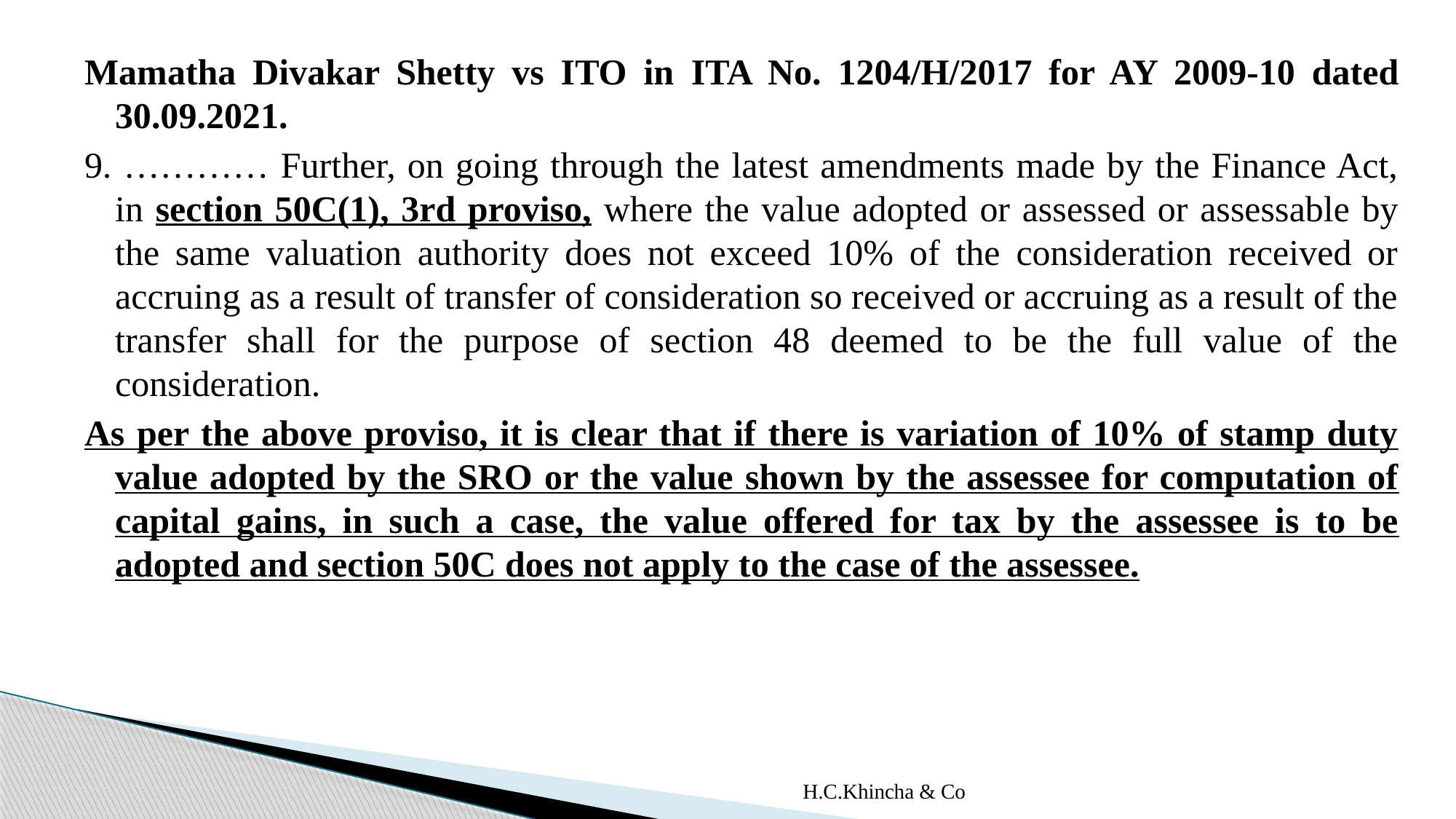

Mamatha Divakar Shetty vs ITO in ITA No. 1204/H/2017 for AY 2009-10 dated 30.09.2021.
9. ………… Further, on going through the latest amendments made by the Finance Act, in section 50C(1), 3rd proviso, where the value adopted or assessed or assessable by the same valuation authority does not exceed 10% of the consideration received or accruing as a result of transfer of consideration so received or accruing as a result of the transfer shall for the purpose of section 48 deemed to be the full value of the consideration.
As per the above proviso, it is clear that if there is variation of 10% of stamp duty value adopted by the SRO or the value shown by the assessee for computation of capital gains, in such a case, the value offered for tax by the assessee is to be adopted and section 50C does not apply to the case of the assessee.
H.C.Khincha & Co